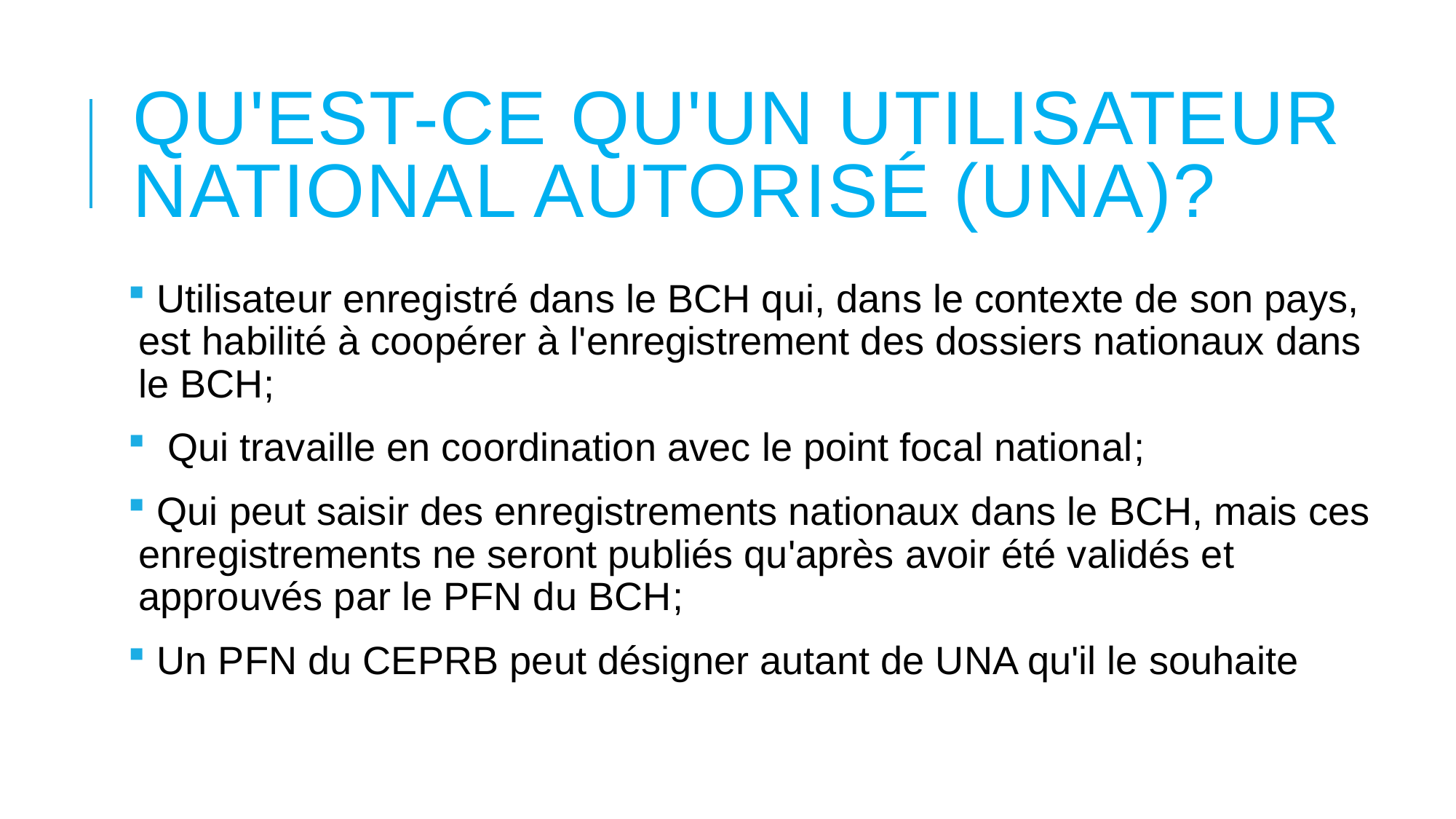

# Qu'est-ce qu'un utilisateur national autorisé (UNA)?
 Utilisateur enregistré dans le BCH qui, dans le contexte de son pays, est habilité à coopérer à l'enregistrement des dossiers nationaux dans le BCH;
  Qui travaille en coordination avec le point focal national;
 Qui peut saisir des enregistrements nationaux dans le BCH, mais ces enregistrements ne seront publiés qu'après avoir été validés et approuvés par le PFN du BCH;
 Un PFN du CEPRB peut désigner autant de UNA qu'il le souhaite